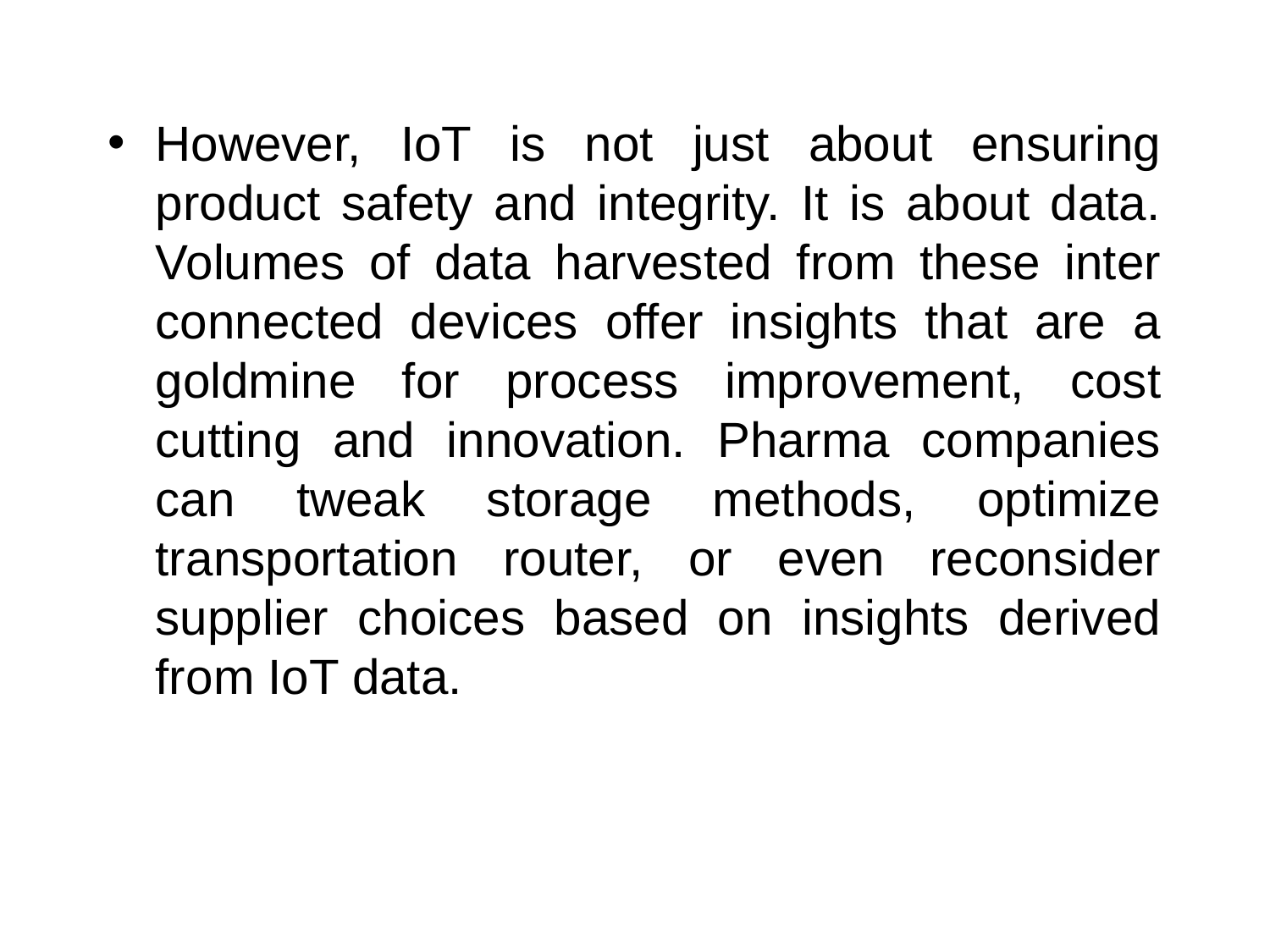

However, IoT is not just about ensuring product safety and integrity. It is about data. Volumes of data harvested from these inter connected devices offer insights that are a goldmine for process improvement, cost cutting and innovation. Pharma companies can tweak storage methods, optimize transportation router, or even reconsider supplier choices based on insights derived from IoT data.